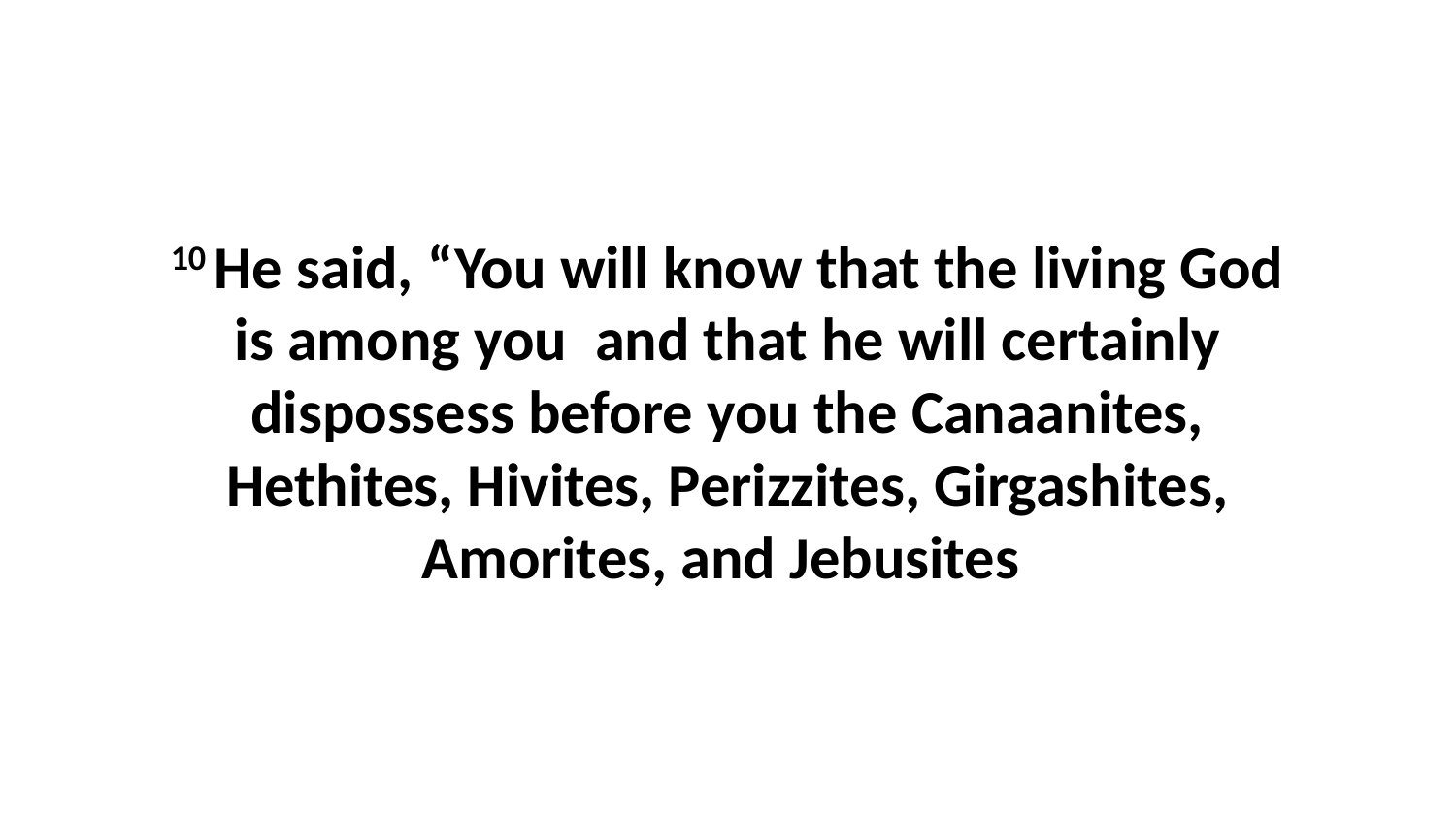

10 He said, “You will know that the living God is among you  and that he will certainly dispossess before you the Canaanites, Hethites, Hivites, Perizzites, Girgashites, Amorites, and Jebusites